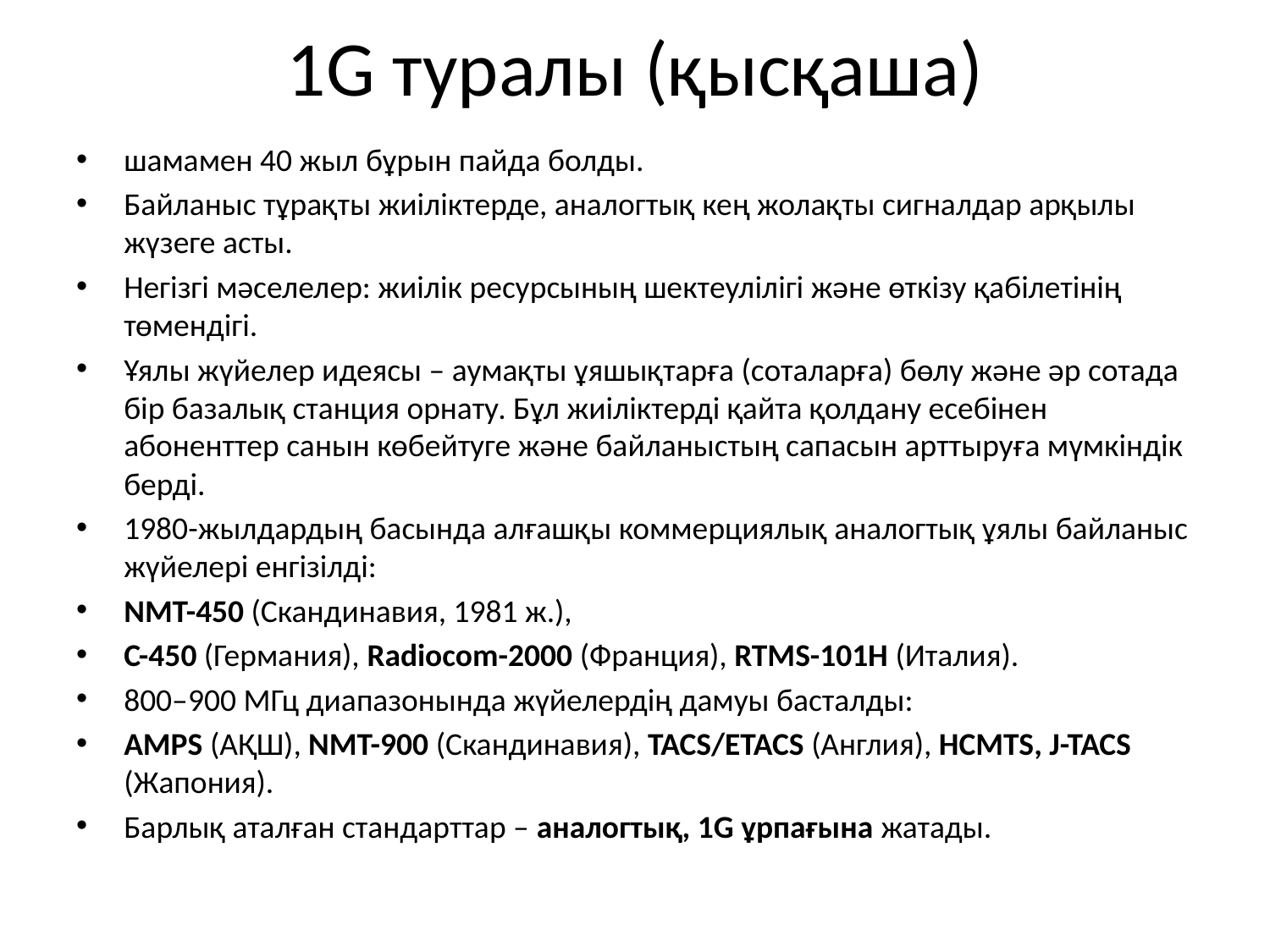

# 1G туралы (қысқаша)
шамамен 40 жыл бұрын пайда болды.
Байланыс тұрақты жиіліктерде, аналогтық кең жолақты сигналдар арқылы жүзеге асты.
Негізгі мәселелер: жиілік ресурсының шектеулілігі және өткізу қабілетінің төмендігі.
Ұялы жүйелер идеясы – аумақты ұяшықтарға (соталарға) бөлу және әр сотада бір базалық станция орнату. Бұл жиіліктерді қайта қолдану есебінен абоненттер санын көбейтуге және байланыстың сапасын арттыруға мүмкіндік берді.
1980-жылдардың басында алғашқы коммерциялық аналогтық ұялы байланыс жүйелері енгізілді:
NMT-450 (Скандинавия, 1981 ж.),
С-450 (Германия), Radiocom-2000 (Франция), RTMS-101Н (Италия).
800–900 МГц диапазонында жүйелердің дамуы басталды:
AMPS (АҚШ), NMT-900 (Скандинавия), TACS/ETACS (Англия), HCMTS, J-TACS (Жапония).
Барлық аталған стандарттар – аналогтық, 1G ұрпағына жатады.